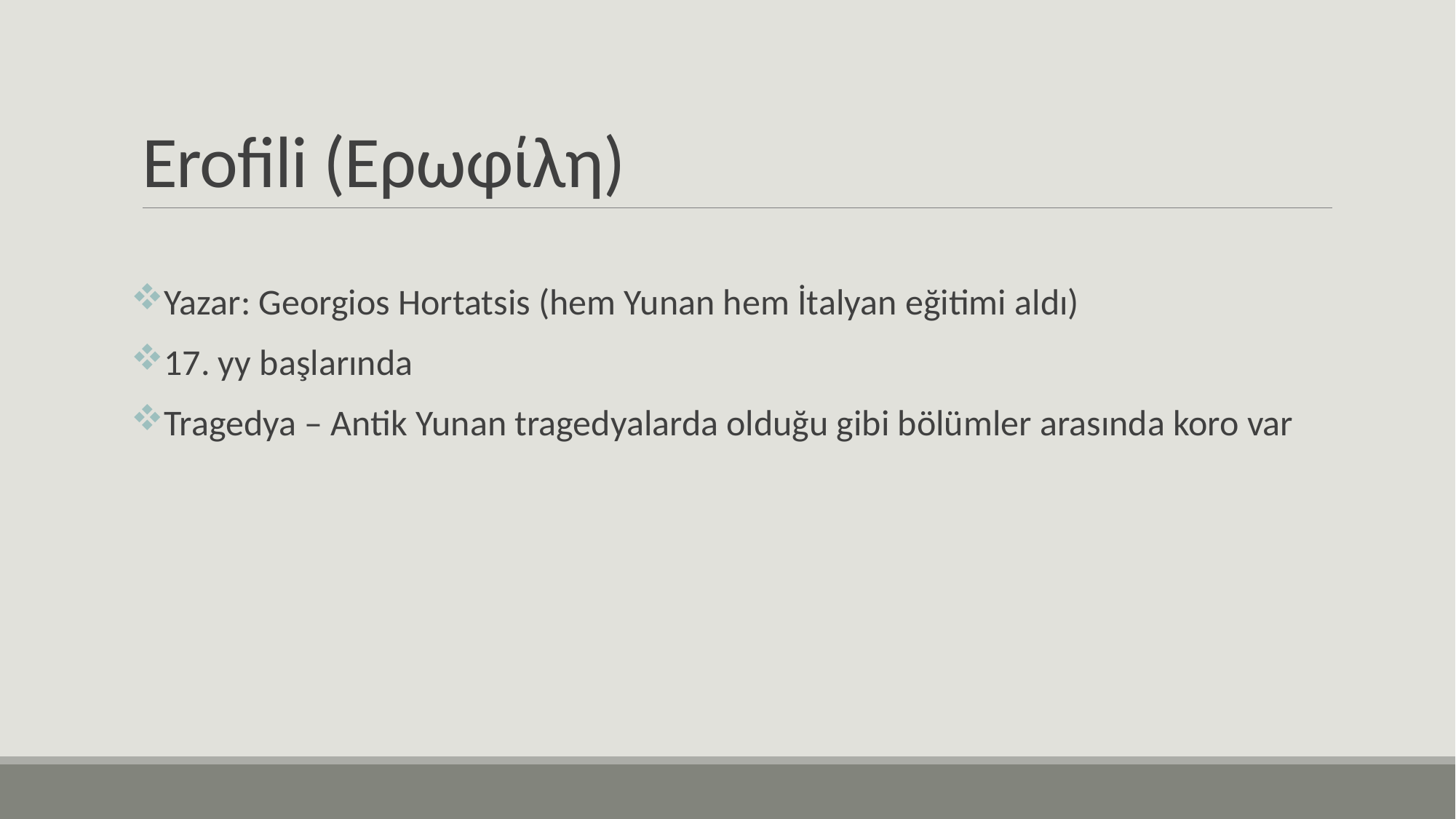

# Erofili (Ερωφίλη)

Yazar: Georgios Hortatsis (hem Yunan hem İtalyan eğitimi aldı)
17. yy başlarında
Tragedya – Antik Yunan tragedyalarda olduğu gibi bölümler arasında koro var